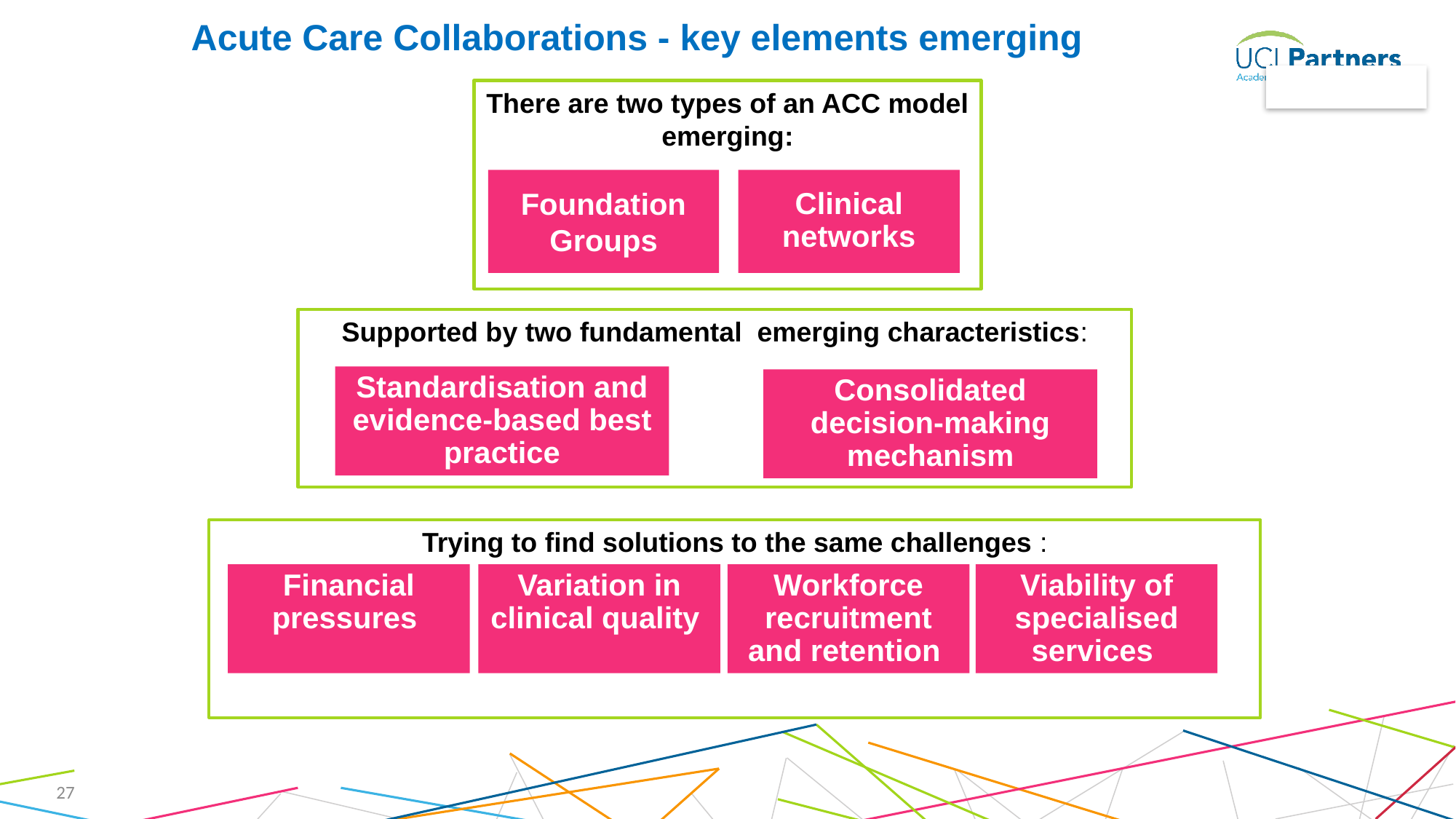

Acute Care Collaborations - key elements emerging
There are two types of an ACC model emerging:
Foundation Groups
Clinical networks
Supported by two fundamental  emerging characteristics:
Standardisation and evidence-based best practice
Consolidated decision-making mechanism
Trying to find solutions to the same challenges :
Financial pressures
Variation in clinical quality
Workforce recruitment and retention
Viability of specialised services